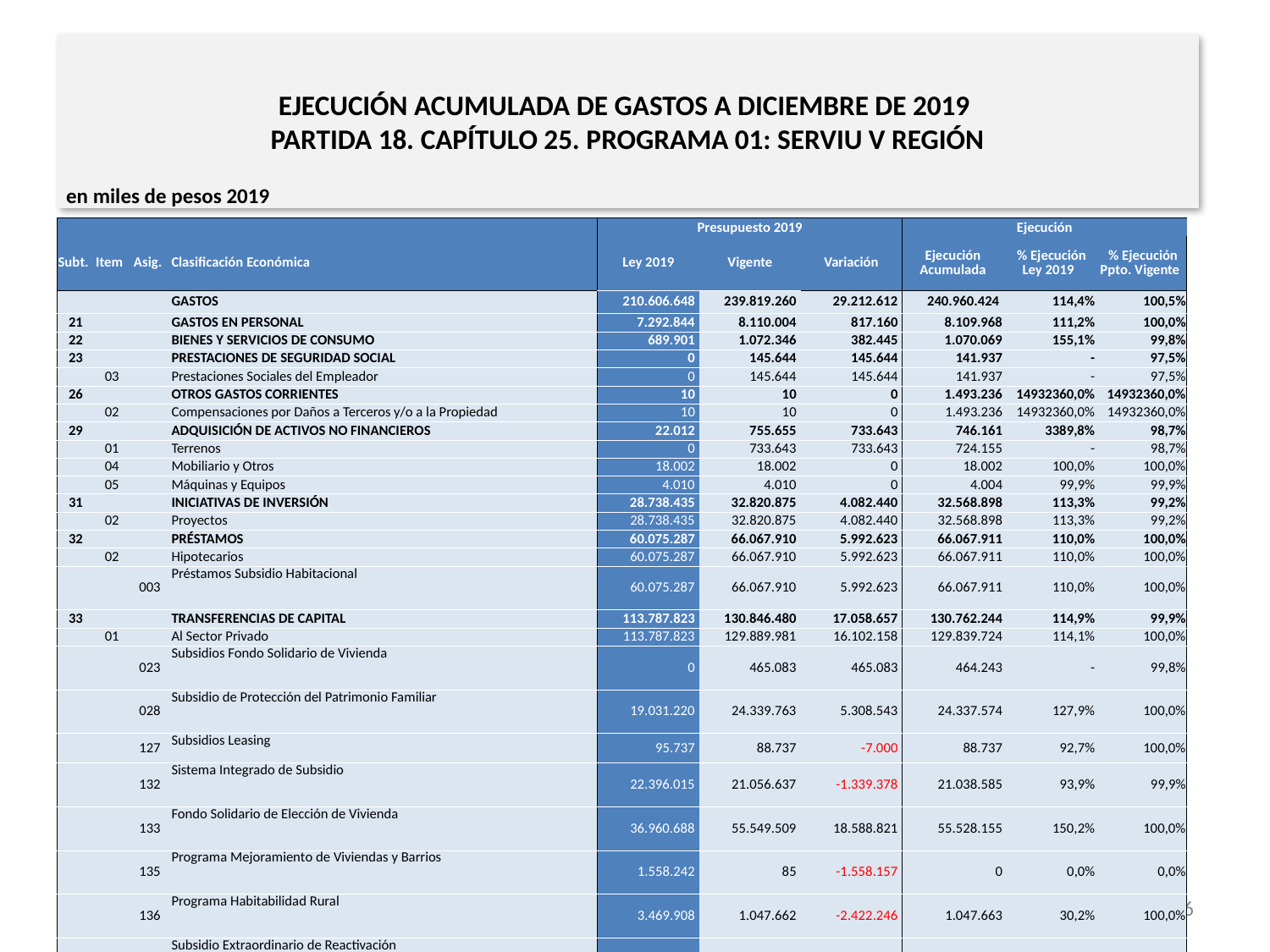

# EJECUCIÓN ACUMULADA DE GASTOS A DICIEMBRE DE 2019 PARTIDA 18. CAPÍTULO 25. PROGRAMA 01: SERVIU V REGIÓN
en miles de pesos 2019
|  |  |  |  | Presupuesto 2019 |  |  | Ejecución |  |  |
| --- | --- | --- | --- | --- | --- | --- | --- | --- | --- |
| Subt. | Item | Asig. | Clasificación Económica | Ley 2019 | Vigente | Variación | Ejecución Acumulada | % Ejecución Ley 2019 | % Ejecución Ppto. Vigente |
|  |  |  | GASTOS | 210.606.648 | 239.819.260 | 29.212.612 | 240.960.424 | 114,4% | 100,5% |
| 21 |  |  | GASTOS EN PERSONAL | 7.292.844 | 8.110.004 | 817.160 | 8.109.968 | 111,2% | 100,0% |
| 22 |  |  | BIENES Y SERVICIOS DE CONSUMO | 689.901 | 1.072.346 | 382.445 | 1.070.069 | 155,1% | 99,8% |
| 23 |  |  | PRESTACIONES DE SEGURIDAD SOCIAL | 0 | 145.644 | 145.644 | 141.937 | - | 97,5% |
|  | 03 |  | Prestaciones Sociales del Empleador | 0 | 145.644 | 145.644 | 141.937 | - | 97,5% |
| 26 |  |  | OTROS GASTOS CORRIENTES | 10 | 10 | 0 | 1.493.236 | 14932360,0% | 14932360,0% |
|  | 02 |  | Compensaciones por Daños a Terceros y/o a la Propiedad | 10 | 10 | 0 | 1.493.236 | 14932360,0% | 14932360,0% |
| 29 |  |  | ADQUISICIÓN DE ACTIVOS NO FINANCIEROS | 22.012 | 755.655 | 733.643 | 746.161 | 3389,8% | 98,7% |
|  | 01 |  | Terrenos | 0 | 733.643 | 733.643 | 724.155 | - | 98,7% |
|  | 04 |  | Mobiliario y Otros | 18.002 | 18.002 | 0 | 18.002 | 100,0% | 100,0% |
|  | 05 |  | Máquinas y Equipos | 4.010 | 4.010 | 0 | 4.004 | 99,9% | 99,9% |
| 31 |  |  | INICIATIVAS DE INVERSIÓN | 28.738.435 | 32.820.875 | 4.082.440 | 32.568.898 | 113,3% | 99,2% |
|  | 02 |  | Proyectos | 28.738.435 | 32.820.875 | 4.082.440 | 32.568.898 | 113,3% | 99,2% |
| 32 |  |  | PRÉSTAMOS | 60.075.287 | 66.067.910 | 5.992.623 | 66.067.911 | 110,0% | 100,0% |
|  | 02 |  | Hipotecarios | 60.075.287 | 66.067.910 | 5.992.623 | 66.067.911 | 110,0% | 100,0% |
|  |  | 003 | Préstamos Subsidio Habitacional | 60.075.287 | 66.067.910 | 5.992.623 | 66.067.911 | 110,0% | 100,0% |
| 33 |  |  | TRANSFERENCIAS DE CAPITAL | 113.787.823 | 130.846.480 | 17.058.657 | 130.762.244 | 114,9% | 99,9% |
|  | 01 |  | Al Sector Privado | 113.787.823 | 129.889.981 | 16.102.158 | 129.839.724 | 114,1% | 100,0% |
|  |  | 023 | Subsidios Fondo Solidario de Vivienda | 0 | 465.083 | 465.083 | 464.243 | - | 99,8% |
|  |  | 028 | Subsidio de Protección del Patrimonio Familiar | 19.031.220 | 24.339.763 | 5.308.543 | 24.337.574 | 127,9% | 100,0% |
|  |  | 127 | Subsidios Leasing | 95.737 | 88.737 | -7.000 | 88.737 | 92,7% | 100,0% |
|  |  | 132 | Sistema Integrado de Subsidio | 22.396.015 | 21.056.637 | -1.339.378 | 21.038.585 | 93,9% | 99,9% |
|  |  | 133 | Fondo Solidario de Elección de Vivienda | 36.960.688 | 55.549.509 | 18.588.821 | 55.528.155 | 150,2% | 100,0% |
|  |  | 135 | Programa Mejoramiento de Viviendas y Barrios | 1.558.242 | 85 | -1.558.157 | 0 | 0,0% | 0,0% |
|  |  | 136 | Programa Habitabilidad Rural | 3.469.908 | 1.047.662 | -2.422.246 | 1.047.663 | 30,2% | 100,0% |
|  |  | 137 | Subsidio Extraordinario de Reactivación | 10.743.359 | 11.503.766 | 760.407 | 11.498.089 | 107,0% | 100,0% |
|  |  | 138 | Programa de Integración Social y Territorial | 19.532.654 | 15.838.739 | -3.693.915 | 15.836.678 | 81,1% | 100,0% |
|  | 03 |  | A Otras Entidades Públicas | 0 | 956.499 | 956.499 | 922.520 | - | 96,4% |
|  |  | 102 | Municipalidades para el Programa Recuperación de Barrios | 0 | 956.499 | 956.499 | 922.520 | - | 96,4% |
| 34 |  |  | SERVICIO DE LA DEUDA | 336 | 336 | 0 | 0 | 0,0% | 0,0% |
|  | 07 |  | Deuda Flotante | 336 | 336 | 0 | 0 | 0,0% | 0,0% |
16
Fuente: Elaboración propia en base  a Informes de ejecución presupuestaria mensual de DIPRES.